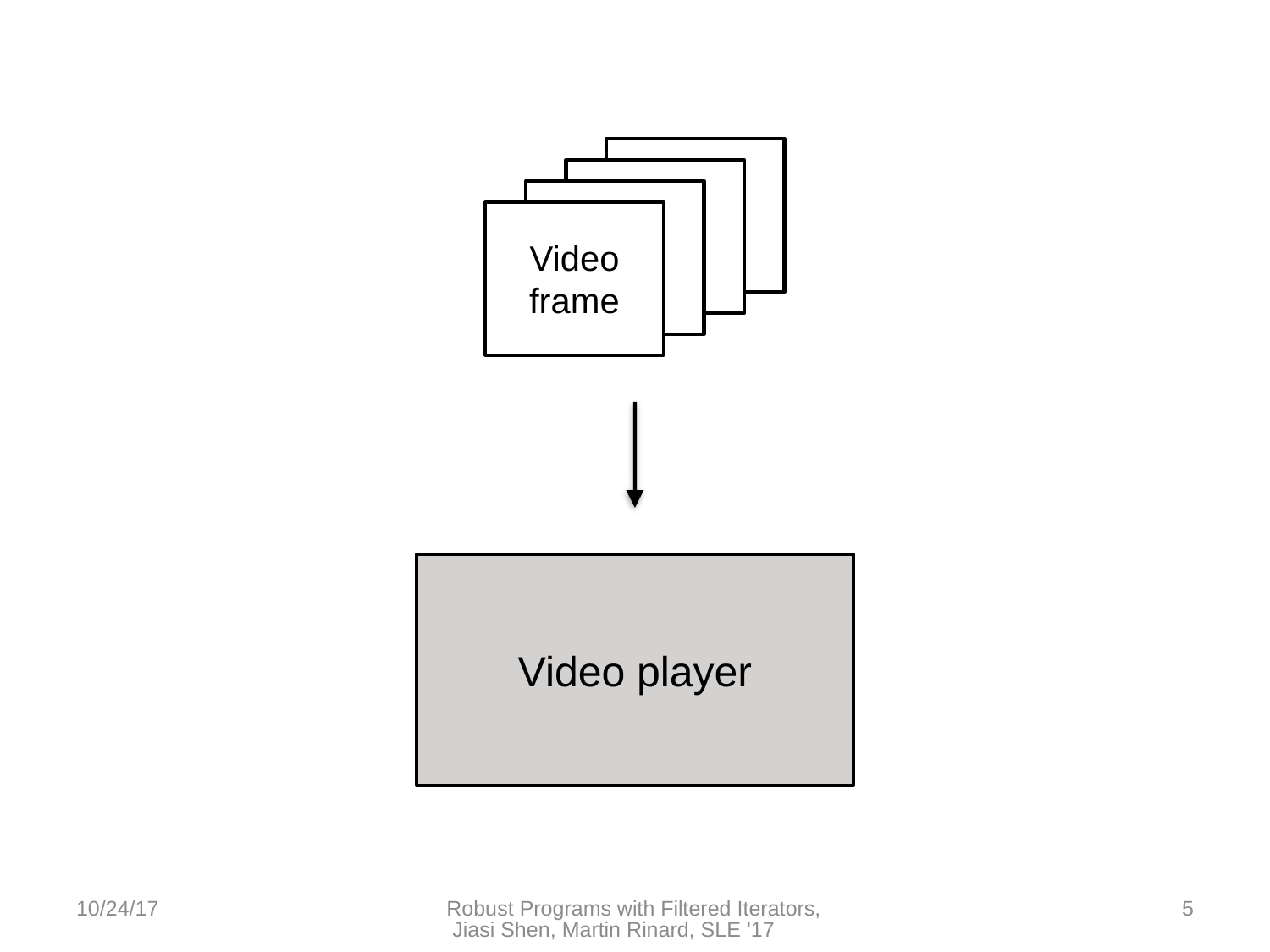

Video frame
Video frame
Video frame
Video frame
Video player
10/24/17
Robust Programs with Filtered Iterators, Jiasi Shen, Martin Rinard, SLE '17
5